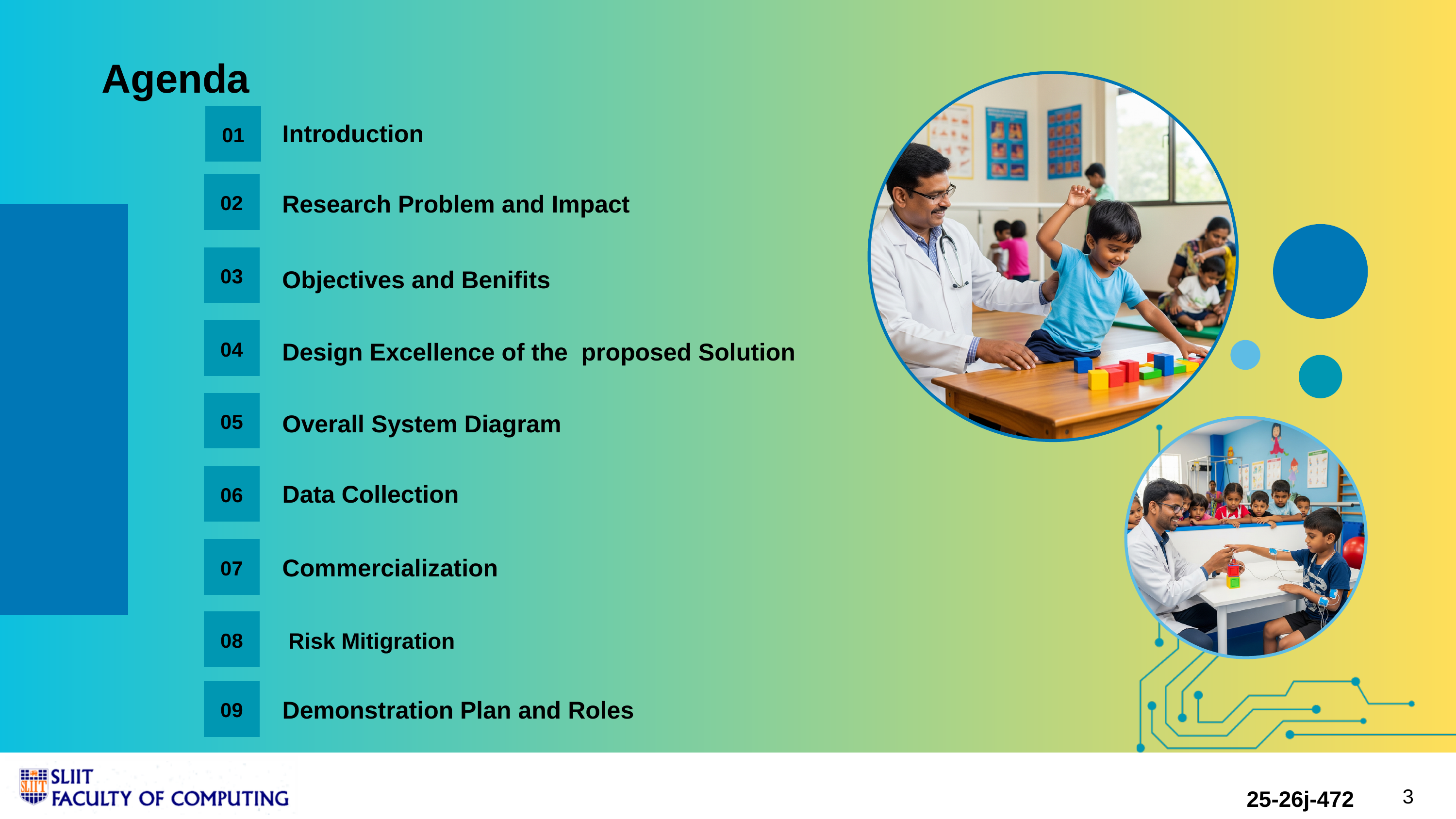

Agenda

01
Introduction

02
Research Problem and Impact

03
Objectives and Benifits

04
Design Excellence of the  proposed Solution

05

Overall System Diagram

06
Data Collection

07
Commercialization

08
Risk Mitigration

09
Demonstration Plan and Roles

3
25-26j-472